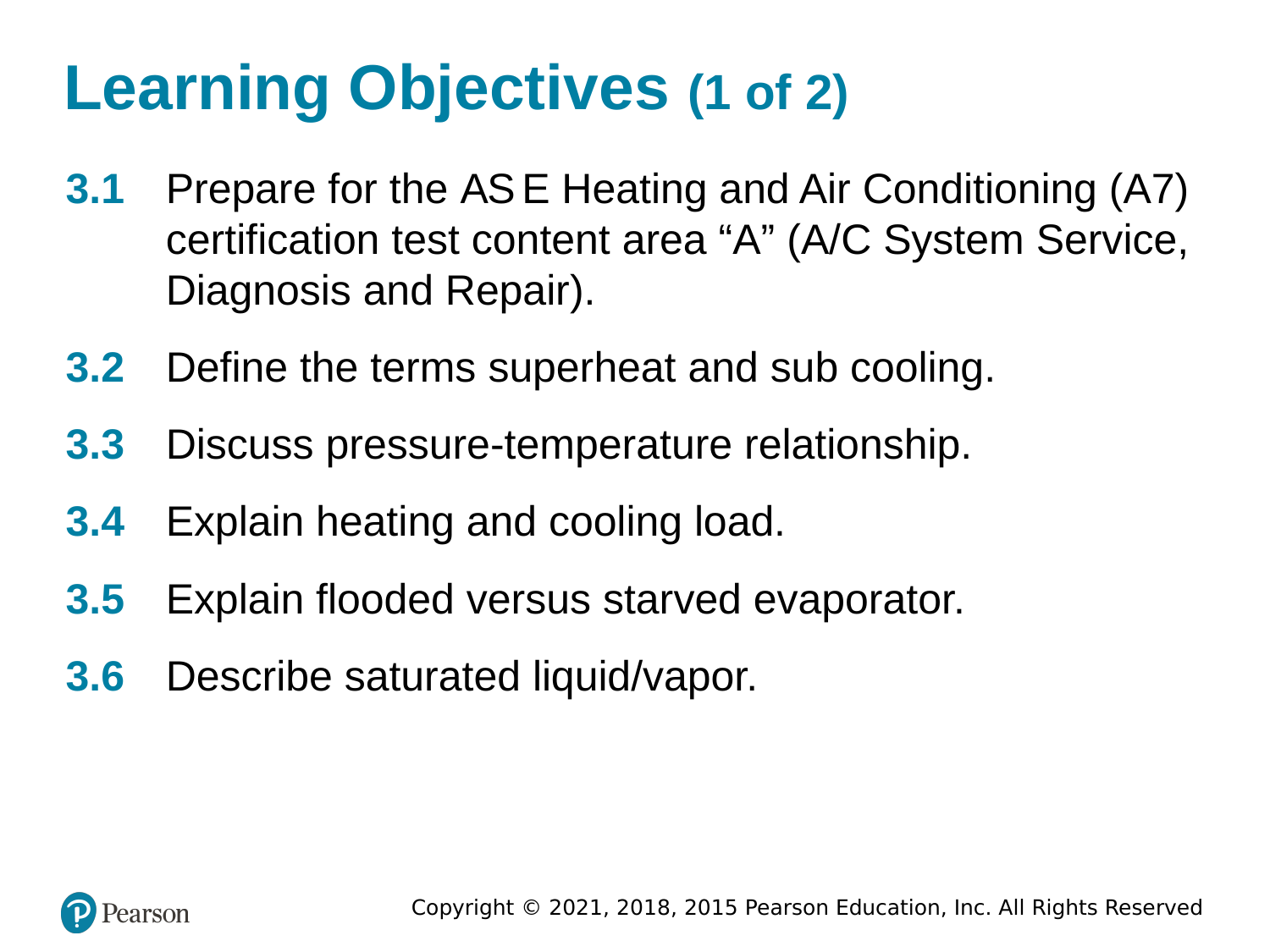

# Learning Objectives (1 of 2)
3.1	Prepare for the A S E Heating and Air Conditioning (A7) certification test content area “A” (A/C System Service, Diagnosis and Repair).
3.2	Define the terms superheat and sub cooling.
3.3	Discuss pressure-temperature relationship.
3.4	Explain heating and cooling load.
3.5	Explain flooded versus starved evaporator.
3.6	Describe saturated liquid/vapor.